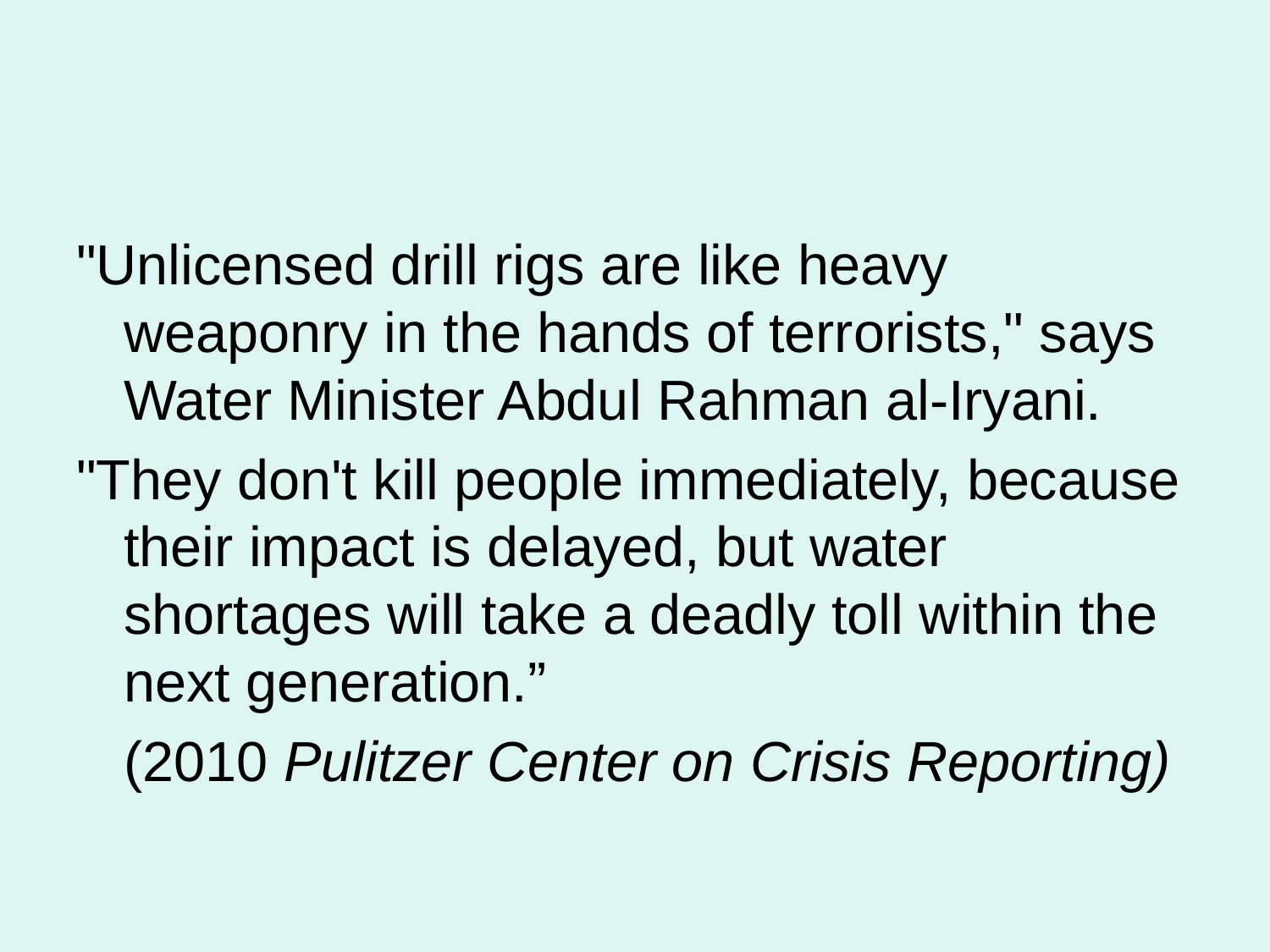

"Unlicensed drill rigs are like heavy weaponry in the hands of terrorists," says Water Minister Abdul Rahman al-Iryani.
"They don't kill people immediately, because their impact is delayed, but water shortages will take a deadly toll within the next generation.”
	(2010 Pulitzer Center on Crisis Reporting)